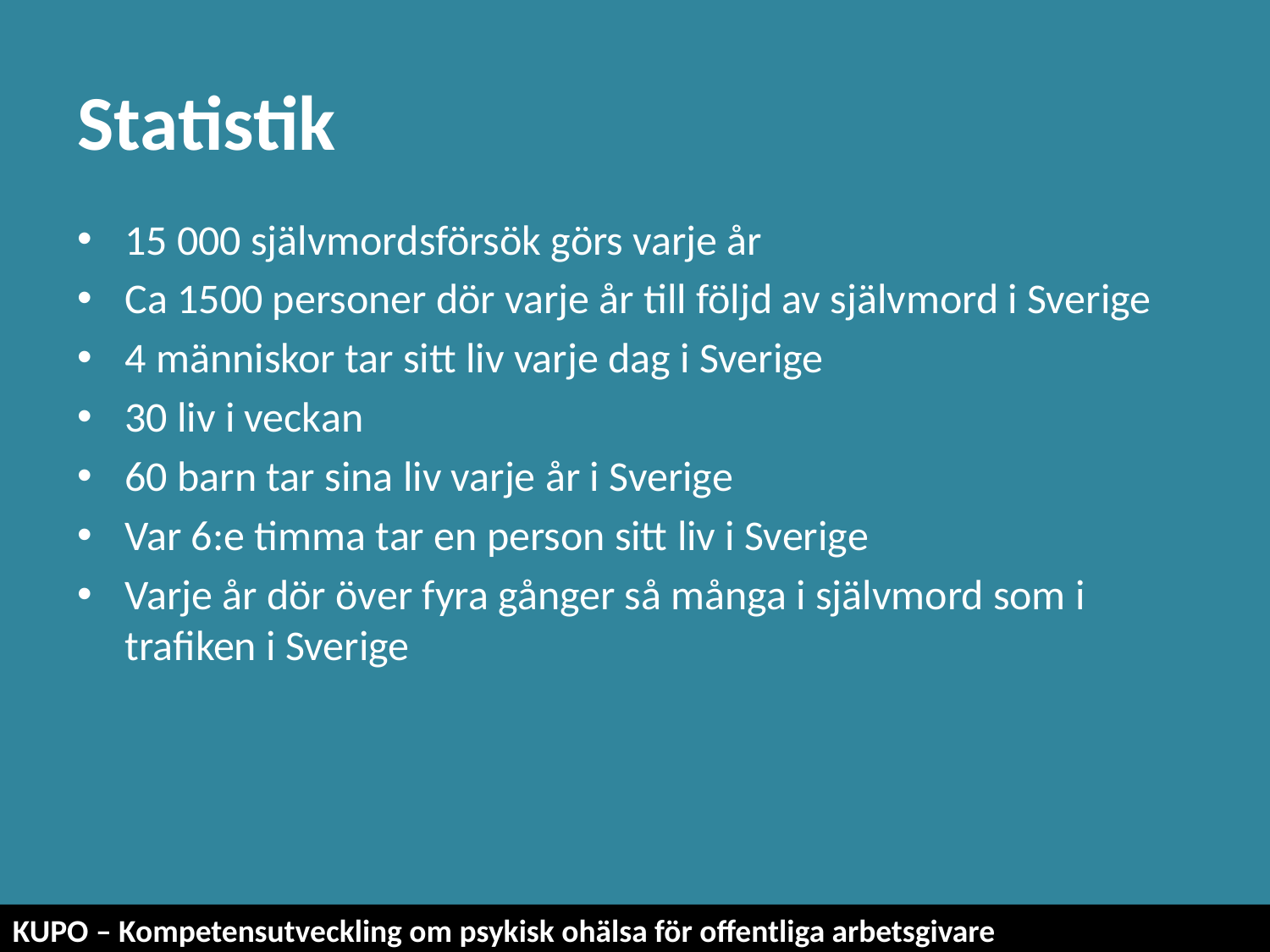

Statistik
15 000 självmordsförsök görs varje år
Ca 1500 personer dör varje år till följd av självmord i Sverige
4 människor tar sitt liv varje dag i Sverige
30 liv i veckan
60 barn tar sina liv varje år i Sverige
Var 6:e timma tar en person sitt liv i Sverige
Varje år dör över fyra gånger så många i självmord som i trafiken i Sverige
KUPO – Kompetensutveckling om psykisk ohälsa för offentliga arbetsgivare